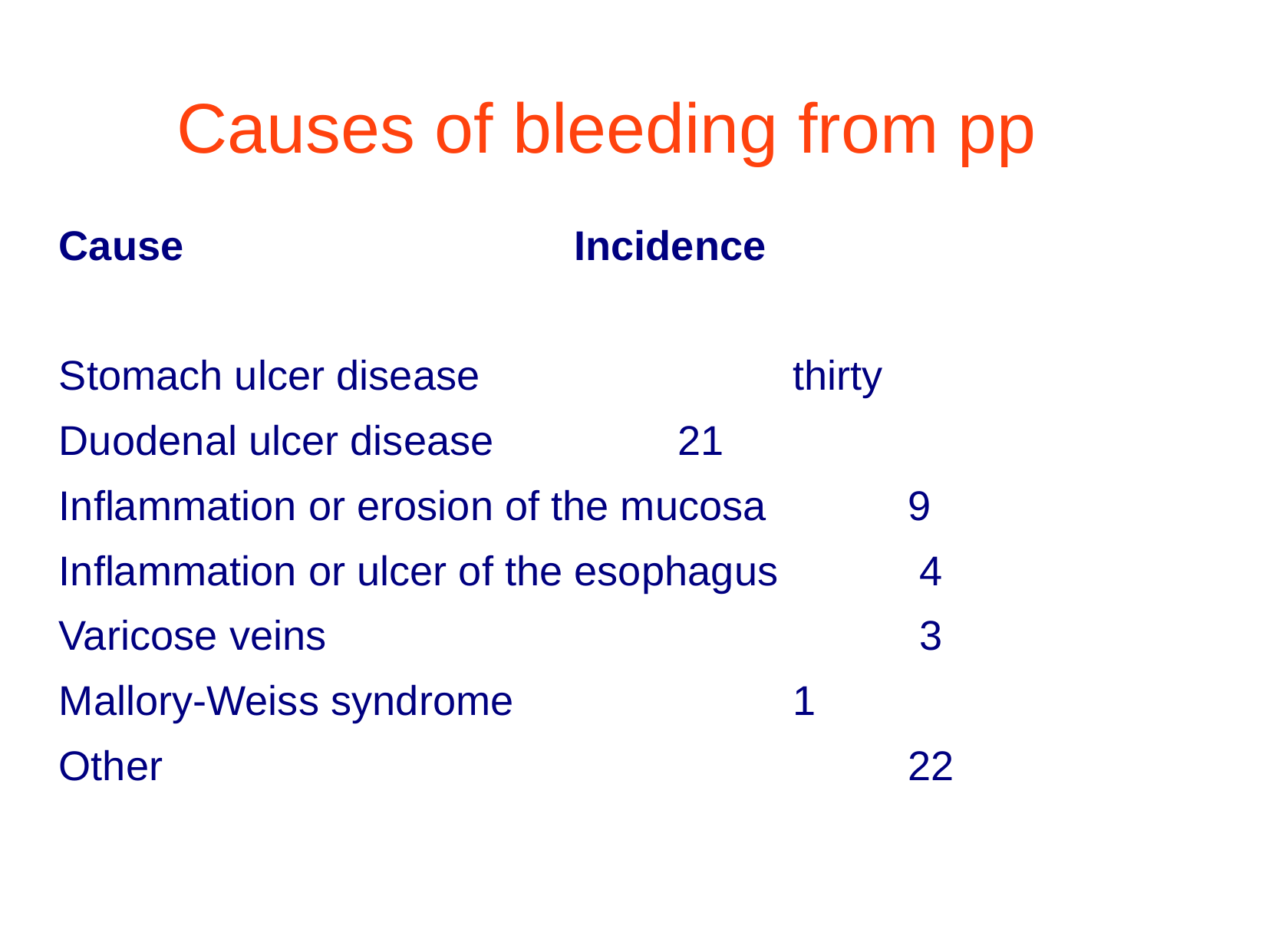

Causes of bleeding from pp
Cause			 	 Incidence

Stomach ulcer disease			thirty
Duodenal ulcer disease		21
Inflammation or erosion of the mucosa		9
Inflammation or ulcer of the esophagus		 4
Varicose veins						 3
Mallory-Weiss syndrome			1
Other							22